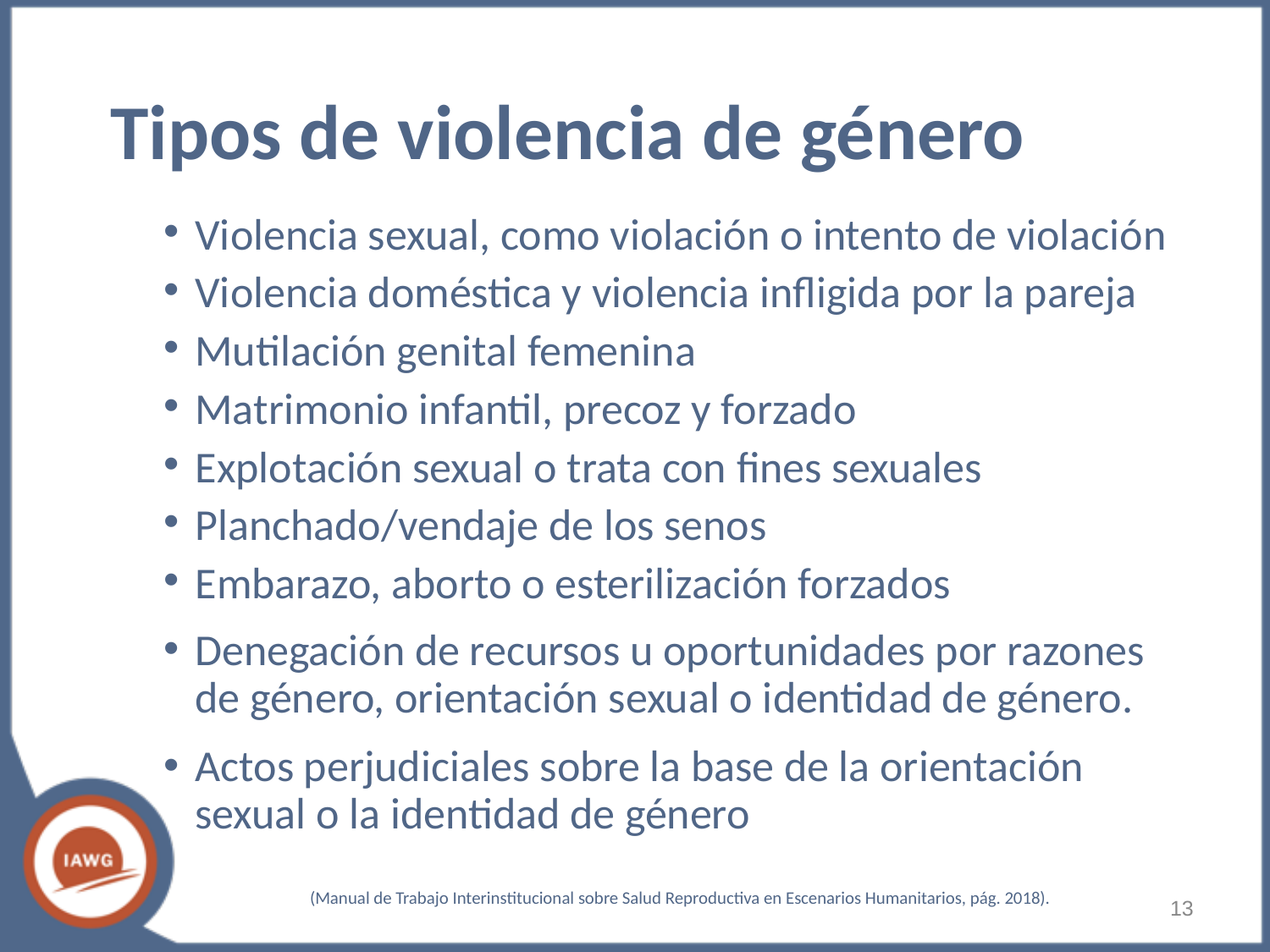

# Tipos de violencia de género
Violencia sexual, como violación o intento de violación
Violencia doméstica y violencia infligida por la pareja
Mutilación genital femenina
Matrimonio infantil, precoz y forzado
Explotación sexual o trata con fines sexuales
Planchado/vendaje de los senos
Embarazo, aborto o esterilización forzados
Denegación de recursos u oportunidades por razones de género, orientación sexual o identidad de género.
Actos perjudiciales sobre la base de la orientación sexual o la identidad de género

(Manual de Trabajo Interinstitucional sobre Salud Reproductiva en Escenarios Humanitarios, pág. 2018).
13